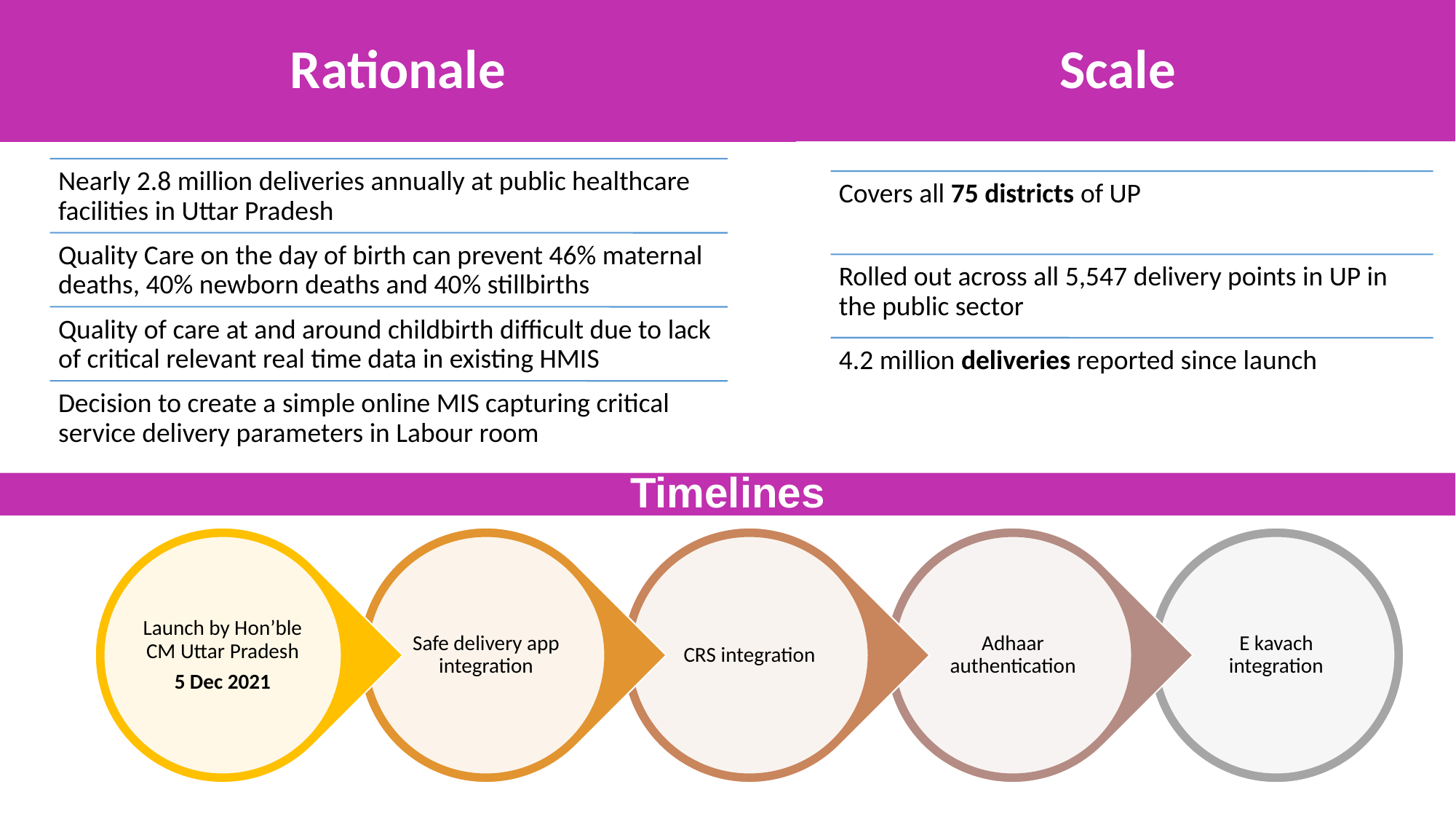

Rationale
Scale
Nearly 2.8 million deliveries annually at public healthcare facilities in Uttar Pradesh
Quality Care on the day of birth can prevent 46% maternal deaths, 40% newborn deaths and 40% stillbirths
Quality of care at and around childbirth difficult due to lack of critical relevant real time data in existing HMIS
Decision to create a simple online MIS capturing critical service delivery parameters in Labour room
Covers all 75 districts of UP
Rolled out across all 5,547 delivery points in UP in the public sector
4.2 million deliveries reported since launch
E kavach integration
Adhaar authentication
CRS integration
Safe delivery app integration
Launch by Hon’ble CM Uttar Pradesh
5 Dec 2021
Timelines